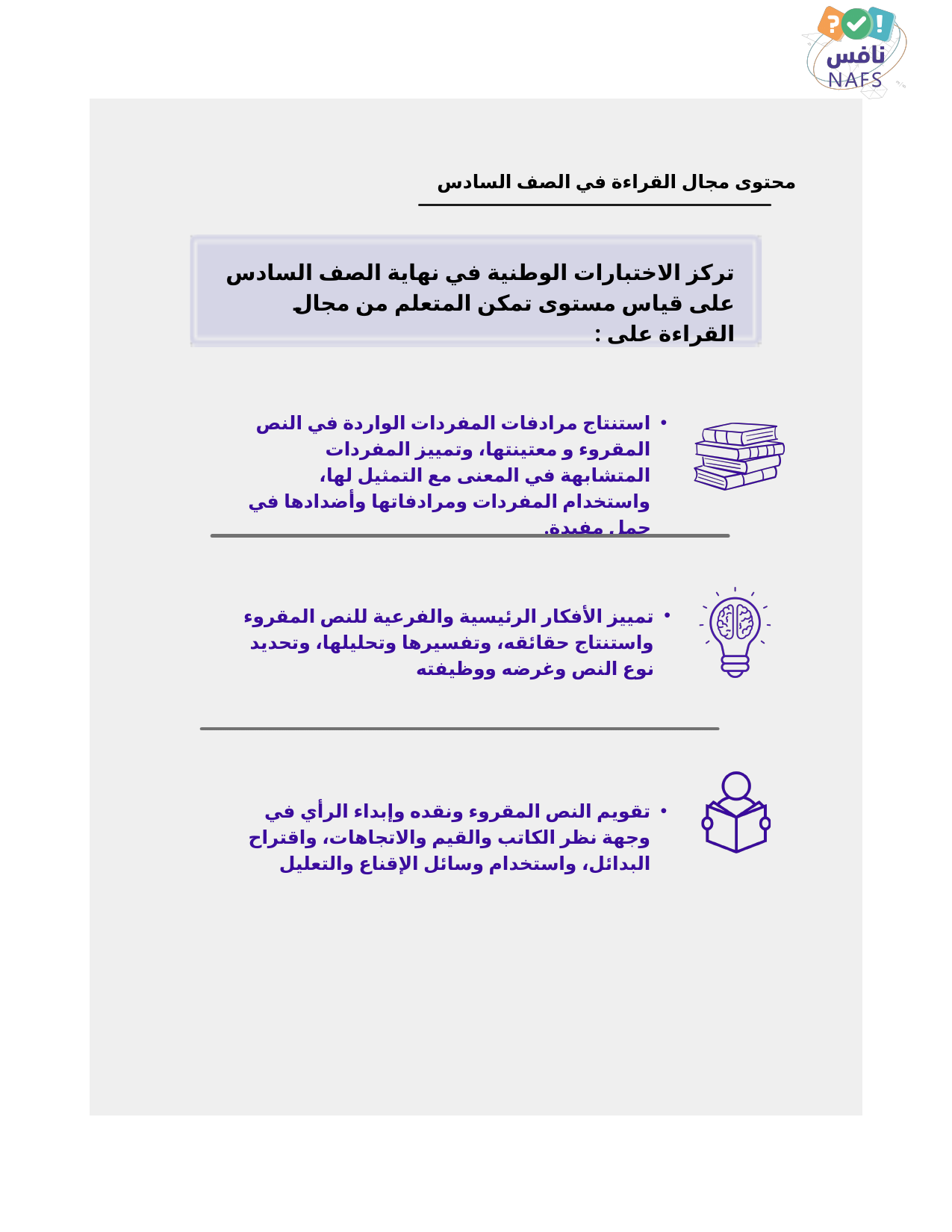

محتوى مجال القراءة في الصف السادس

تركز الاختبارات الوطنية في نهاية الصف السادس على قياس مستوى تمكن المتعلم من مجال القراءة على :
استنتاج مرادفات المفردات الواردة في النص المقروء و معتينتها، وتمييز المفردات المتشابهة في المعنى مع التمثيل لها، واستخدام المفردات ومرادفاتها وأضدادها في جمل مفيدة.

تمييز الأفكار الرئيسية والفرعية للنص المقروء واستنتاج حقائقه، وتفسيرها وتحليلها، وتحديد نوع النص وغرضه ووظيفته

تقويم النص المقروء ونقده وإبداء الرأي في وجهة نظر الكاتب والقيم والاتجاهات، واقتراح البدائل، واستخدام وسائل الإقناع والتعليل